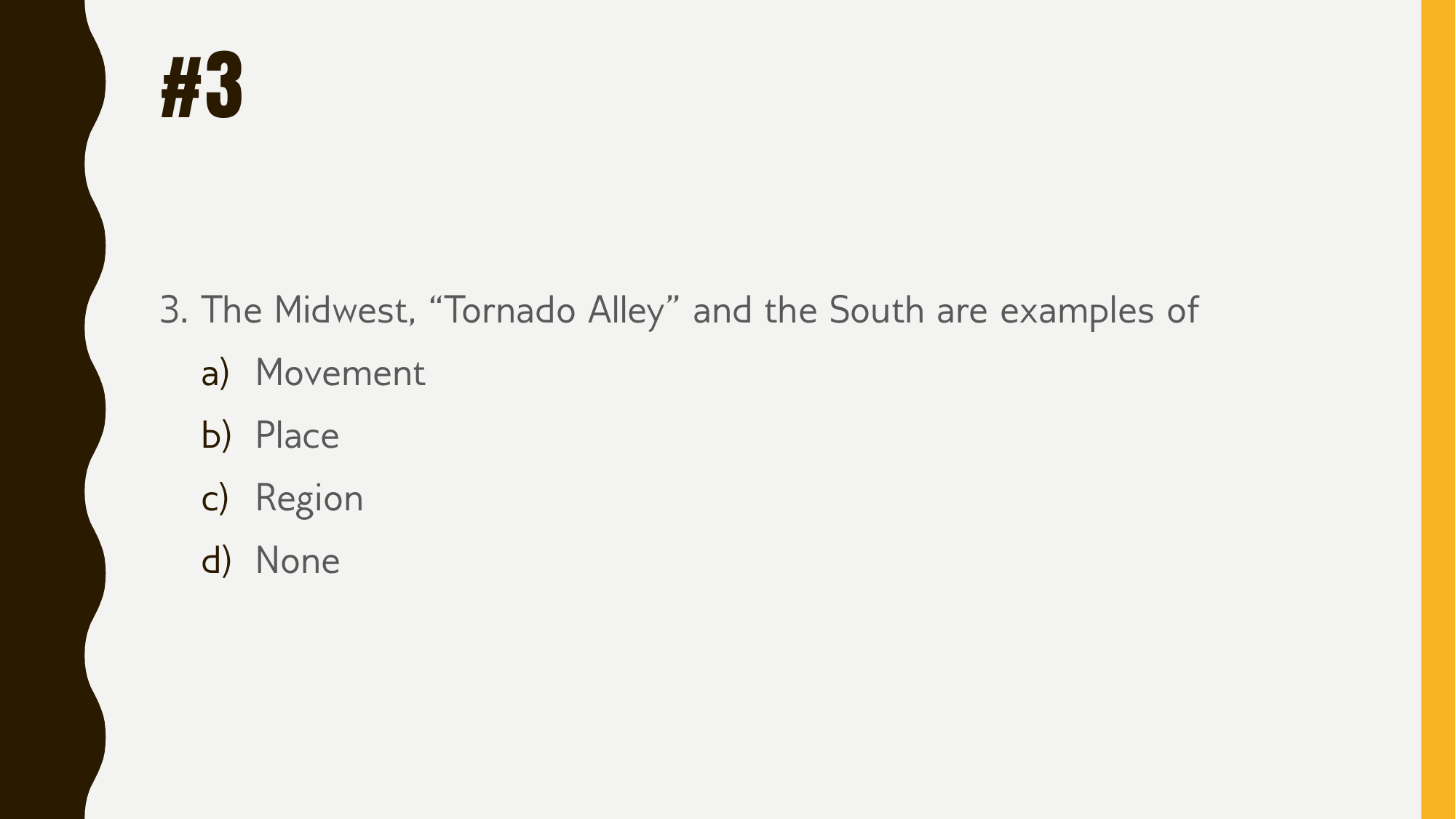

# #3
3. The Midwest, “Tornado Alley” and the South are examples of
Movement
Place
Region
None